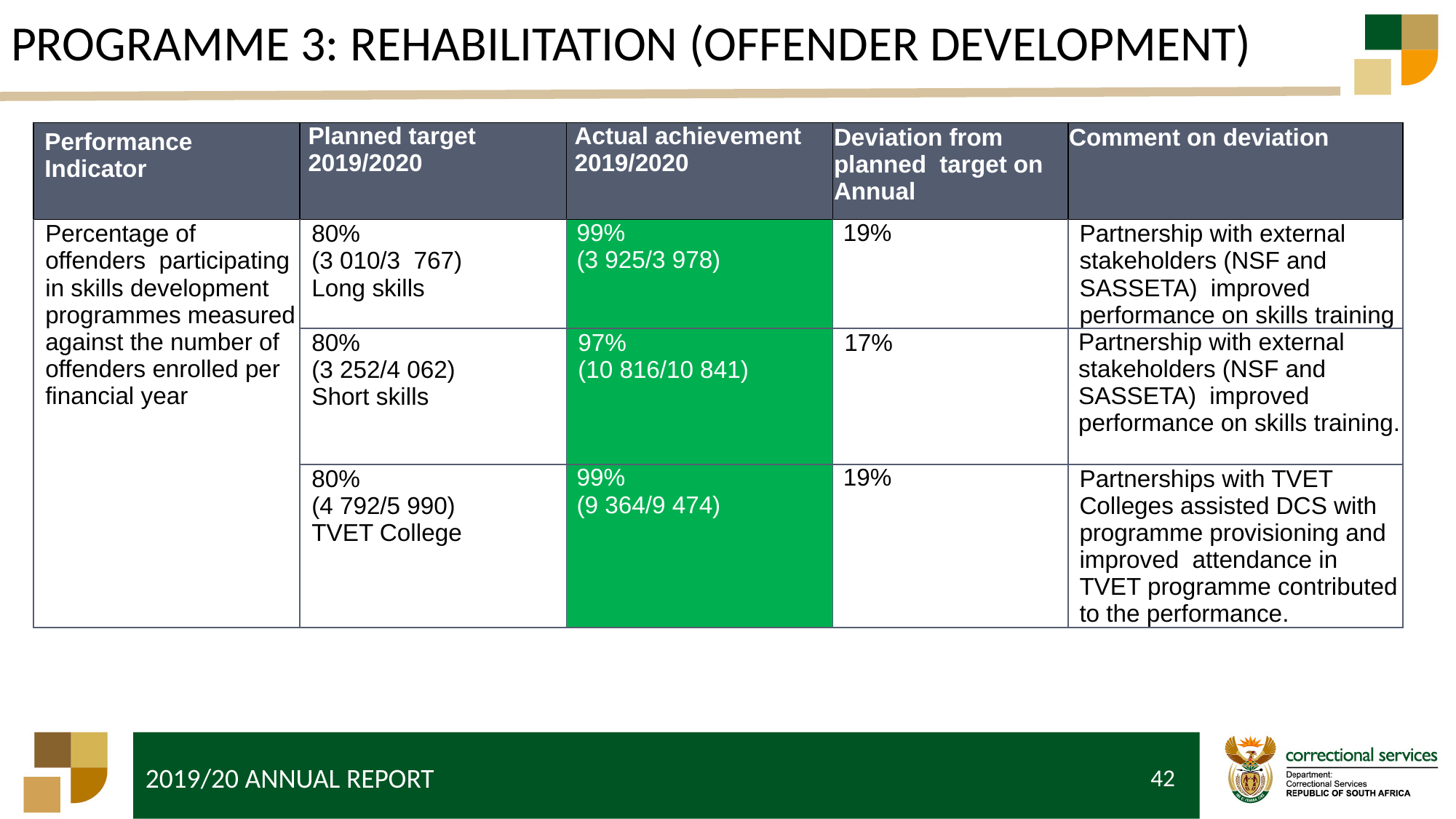

# PROGRAMME 3: REHABILITATION (OFFENDER DEVELOPMENT)
| Performance Indicator | Planned target 2019/2020 | Actual achievement 2019/2020 | Deviation from planned target on Annual | Comment on deviation |
| --- | --- | --- | --- | --- |
| Percentage of offenders participating in skills development programmes measured against the number of offenders enrolled per financial year | 80% (3 010/3 767) Long skills | 99% (3 925/3 978) | 19% | Partnership with external stakeholders (NSF and SASSETA) improved performance on skills training |
|  | 80% (3 252/4 062) Short skills | 97% (10 816/10 841) | 17% | Partnership with external stakeholders (NSF and SASSETA) improved performance on skills training. |
|  | 80% (4 792/5 990) TVET College | 99% (9 364/9 474) | 19% | Partnerships with TVET Colleges assisted DCS with programme provisioning and improved attendance in TVET programme contributed to the performance. |
42